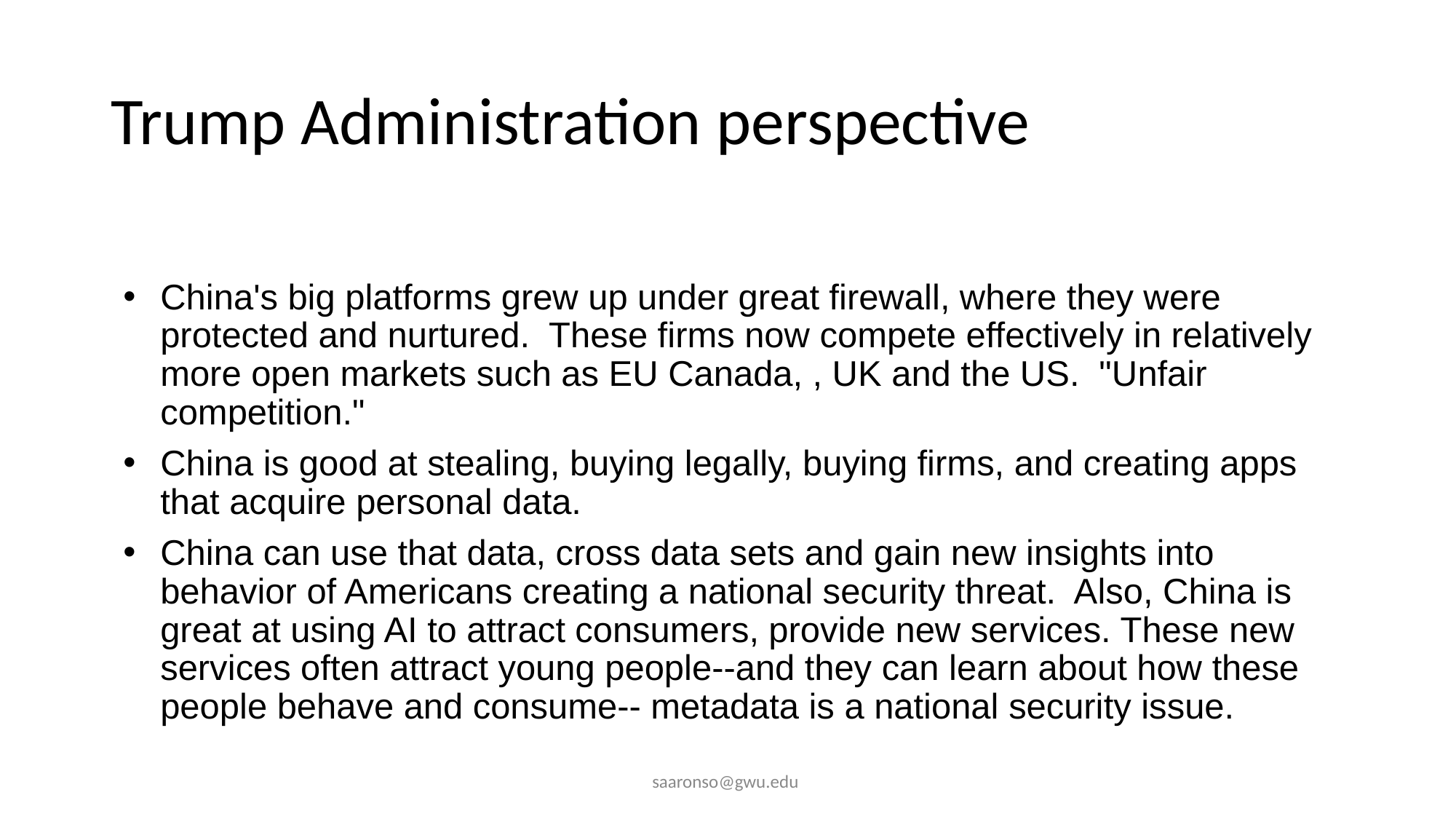

# Trump Administration perspective

China's big platforms grew up under great firewall, where they were protected and nurtured.  These firms now compete effectively in relatively more open markets such as EU Canada, , UK and the US.  "Unfair competition."
China is good at stealing, buying legally, buying firms, and creating apps that acquire personal data.
China can use that data, cross data sets and gain new insights into behavior of Americans creating a national security threat.  Also, China is great at using AI to attract consumers, provide new services. These new services often attract young people--and they can learn about how these people behave and consume-- metadata is a national security issue.

saaronso@gwu.edu